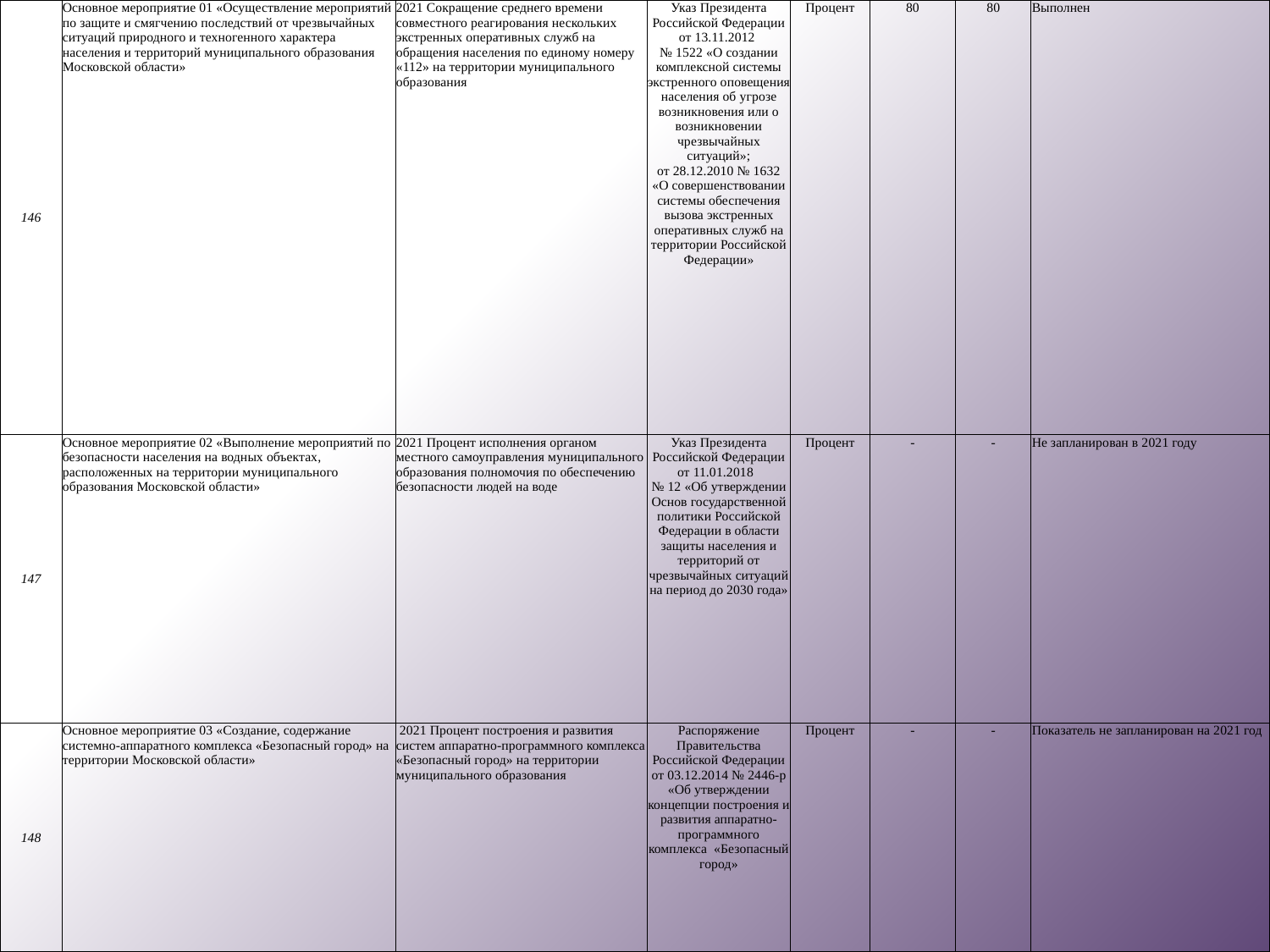

| 146 | Основное мероприятие 01 «Осуществление мероприятий по защите и смягчению последствий от чрезвычайных ситуаций природного и техногенного характера населения и территорий муниципального образования Московской области» | 2021 Сокращение среднего времени совместного реагирования нескольких экстренных оперативных служб на обращения населения по единому номеру «112» на территории муниципального образования | Указ Президента Российской Федерации от 13.11.2012 № 1522 «О создании комплексной системы экстренного оповещения населения об угрозе возникновения или о возникновении чрезвычайных ситуаций»; от 28.12.2010 № 1632 «О совершенствовании системы обеспечения вызова экстренных оперативных служб на территории Российской Федерации» | Процент | 80 | 80 | Выполнен |
| --- | --- | --- | --- | --- | --- | --- | --- |
| 147 | Основное мероприятие 02 «Выполнение мероприятий по безопасности населения на водных объектах, расположенных на территории муниципального образования Московской области» | 2021 Процент исполнения органом местного самоуправления муниципального образования полномочия по обеспечению безопасности людей на воде | Указ Президента Российской Федерации от 11.01.2018 № 12 «Об утверждении Основ государственной политики Российской Федерации в области защиты населения и территорий от чрезвычайных ситуаций на период до 2030 года» | Процент | - | - | Не запланирован в 2021 году |
| 148 | Основное мероприятие 03 «Создание, содержание системно-аппаратного комплекса «Безопасный город» на территории Московской области» | 2021 Процент построения и развития систем аппаратно-программного комплекса «Безопасный город» на территории муниципального образования | Распоряжение Правительства Российской Федерации от 03.12.2014 № 2446-р «Об утверждении концепции построения и развития аппаратно-программного комплекса «Безопасный город» | Процент | - | - | Показатель не запланирован на 2021 год |